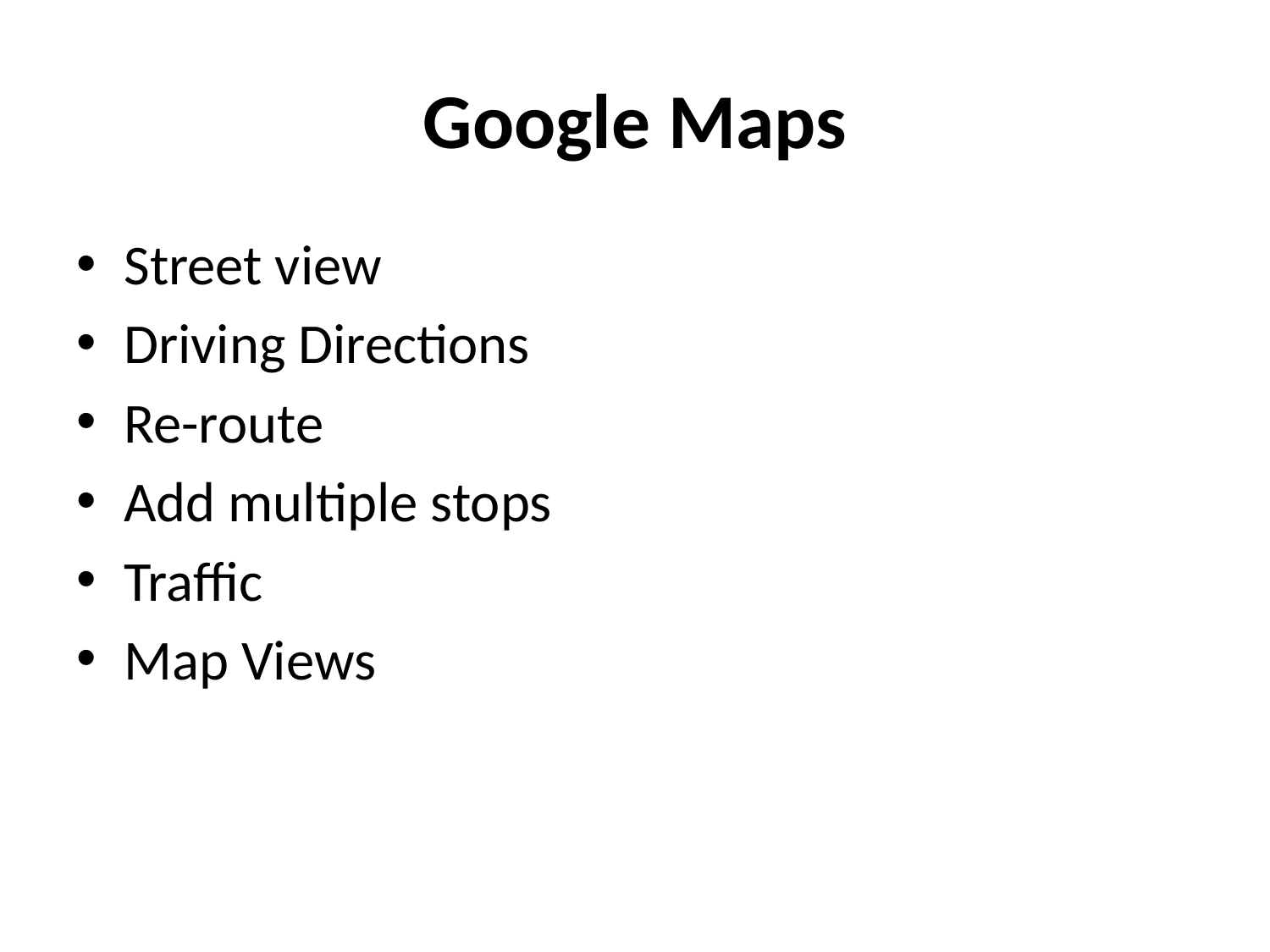

# Google Maps
Street view
Driving Directions
Re-route
Add multiple stops
Traffic
Map Views